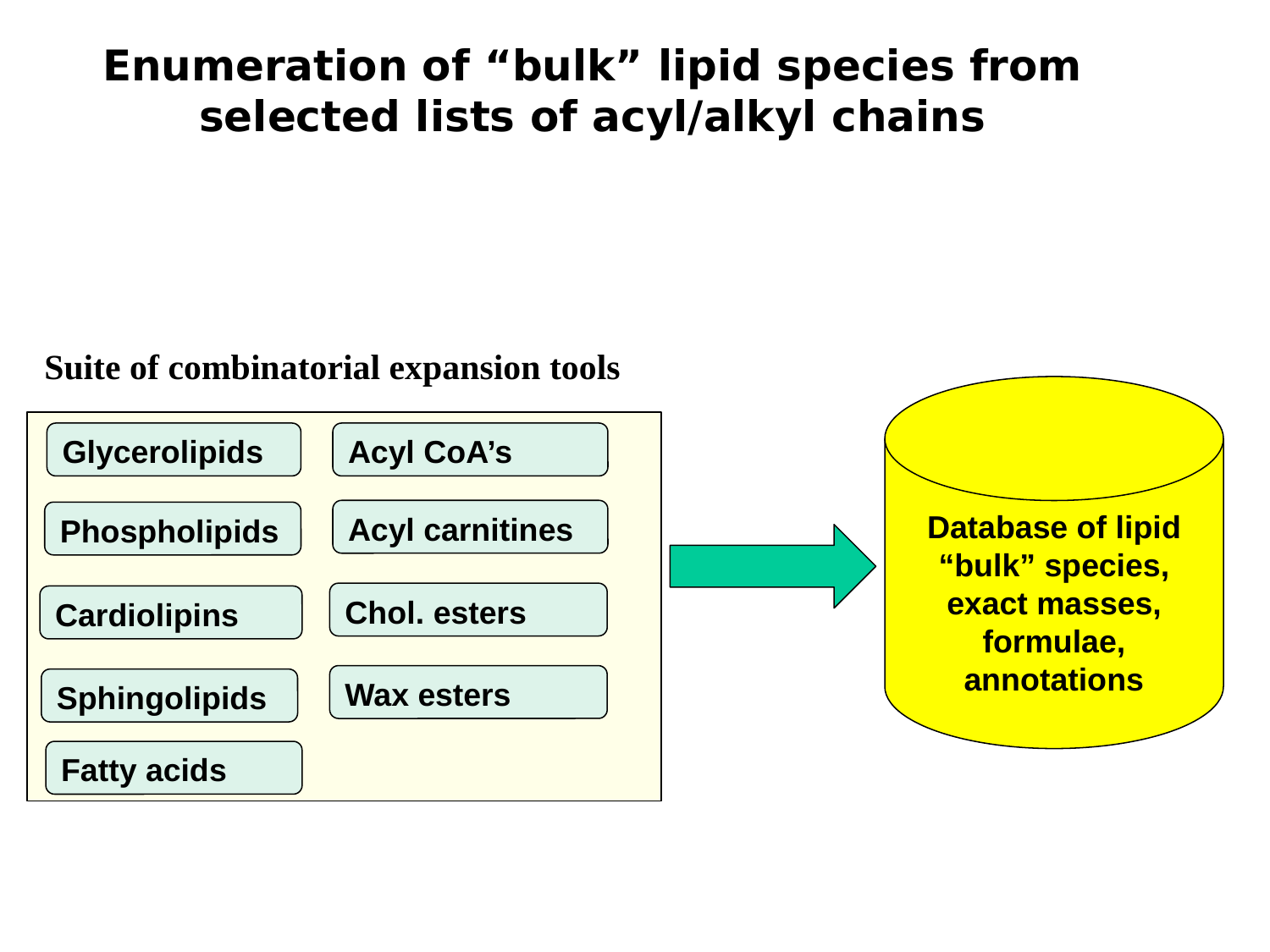

Enumeration of “bulk” lipid species from selected lists of acyl/alkyl chains
Suite of combinatorial expansion tools
Database of lipid “bulk” species, exact masses, formulae, annotations

Glycerolipids
Acyl CoA’s
Acyl carnitines
Phospholipids

Chol. esters
Cardiolipins
Wax esters
Sphingolipids
Fatty acids